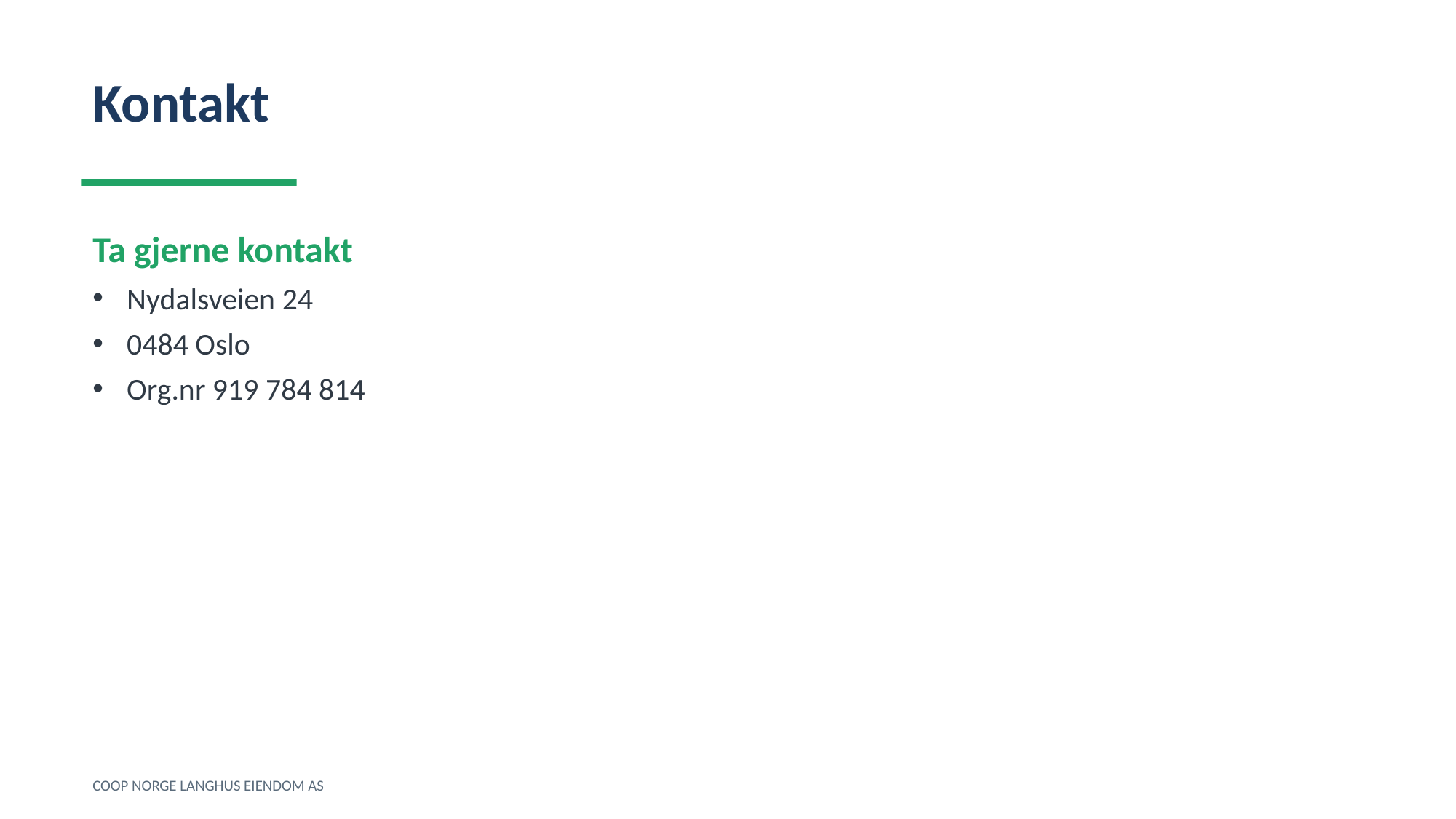

Kontakt

Ta gjerne kontakt
Nydalsveien 24
0484 Oslo
Org.nr 919 784 814
COOP NORGE LANGHUS EIENDOM AS